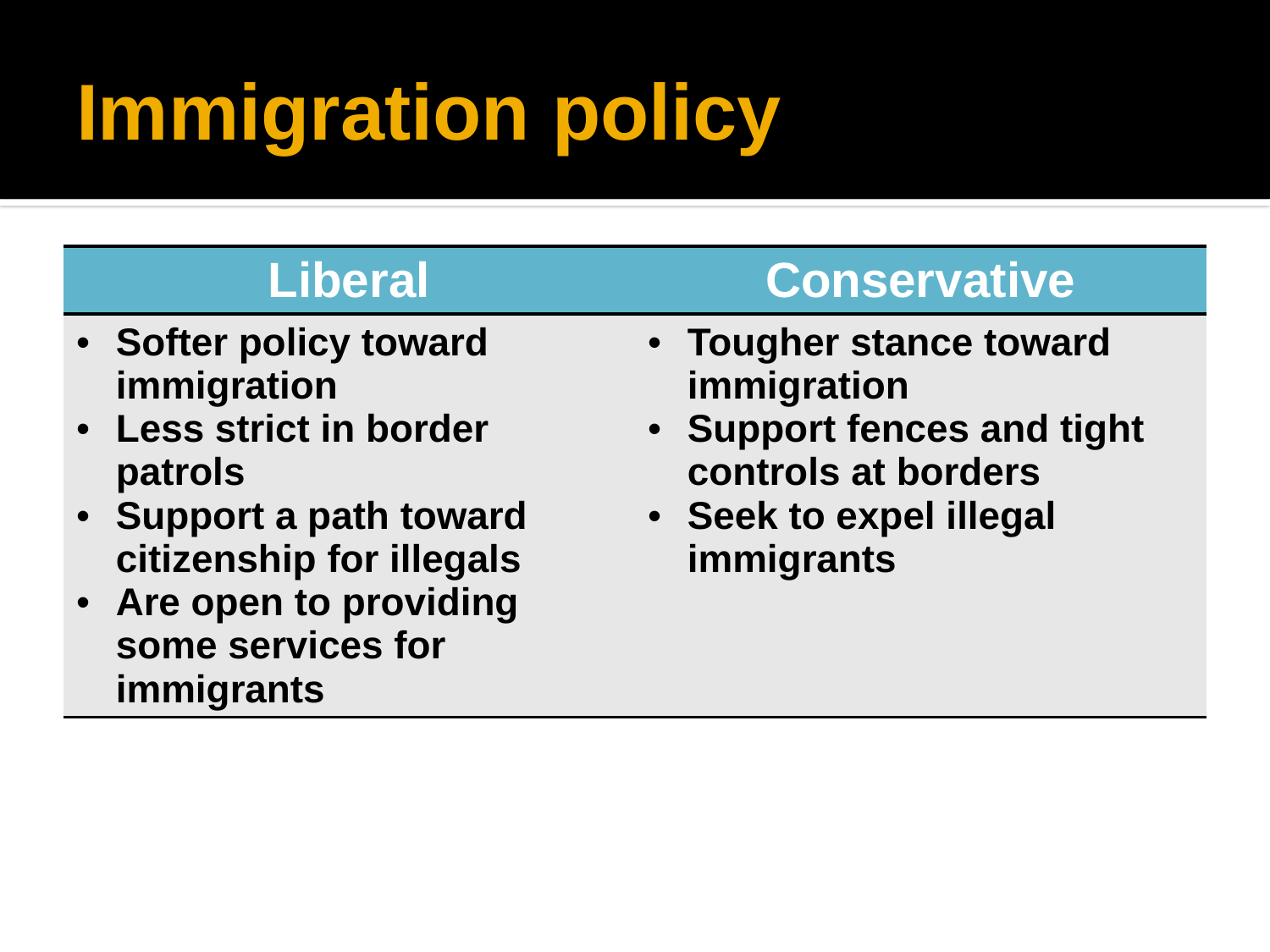

# Immigration policy
| Liberal | Conservative |
| --- | --- |
| Softer policy toward immigration Less strict in border patrols Support a path toward citizenship for illegals Are open to providing some services for immigrants | Tougher stance toward immigration Support fences and tight controls at borders Seek to expel illegal immigrants |